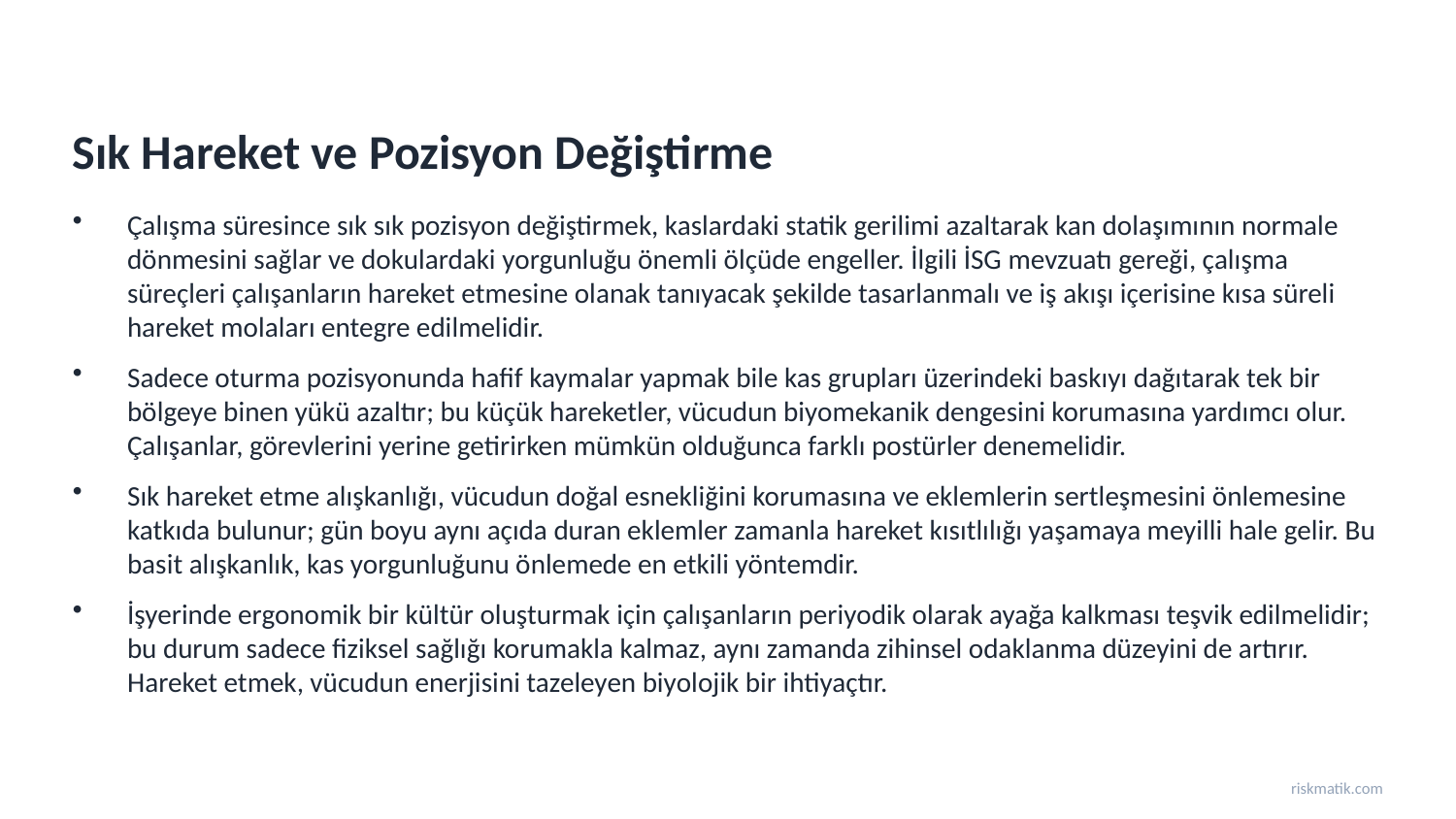

Sık Hareket ve Pozisyon Değiştirme
Çalışma süresince sık sık pozisyon değiştirmek, kaslardaki statik gerilimi azaltarak kan dolaşımının normale dönmesini sağlar ve dokulardaki yorgunluğu önemli ölçüde engeller. İlgili İSG mevzuatı gereği, çalışma süreçleri çalışanların hareket etmesine olanak tanıyacak şekilde tasarlanmalı ve iş akışı içerisine kısa süreli hareket molaları entegre edilmelidir.
Sadece oturma pozisyonunda hafif kaymalar yapmak bile kas grupları üzerindeki baskıyı dağıtarak tek bir bölgeye binen yükü azaltır; bu küçük hareketler, vücudun biyomekanik dengesini korumasına yardımcı olur. Çalışanlar, görevlerini yerine getirirken mümkün olduğunca farklı postürler denemelidir.
Sık hareket etme alışkanlığı, vücudun doğal esnekliğini korumasına ve eklemlerin sertleşmesini önlemesine katkıda bulunur; gün boyu aynı açıda duran eklemler zamanla hareket kısıtlılığı yaşamaya meyilli hale gelir. Bu basit alışkanlık, kas yorgunluğunu önlemede en etkili yöntemdir.
İşyerinde ergonomik bir kültür oluşturmak için çalışanların periyodik olarak ayağa kalkması teşvik edilmelidir; bu durum sadece fiziksel sağlığı korumakla kalmaz, aynı zamanda zihinsel odaklanma düzeyini de artırır. Hareket etmek, vücudun enerjisini tazeleyen biyolojik bir ihtiyaçtır.
riskmatik.com